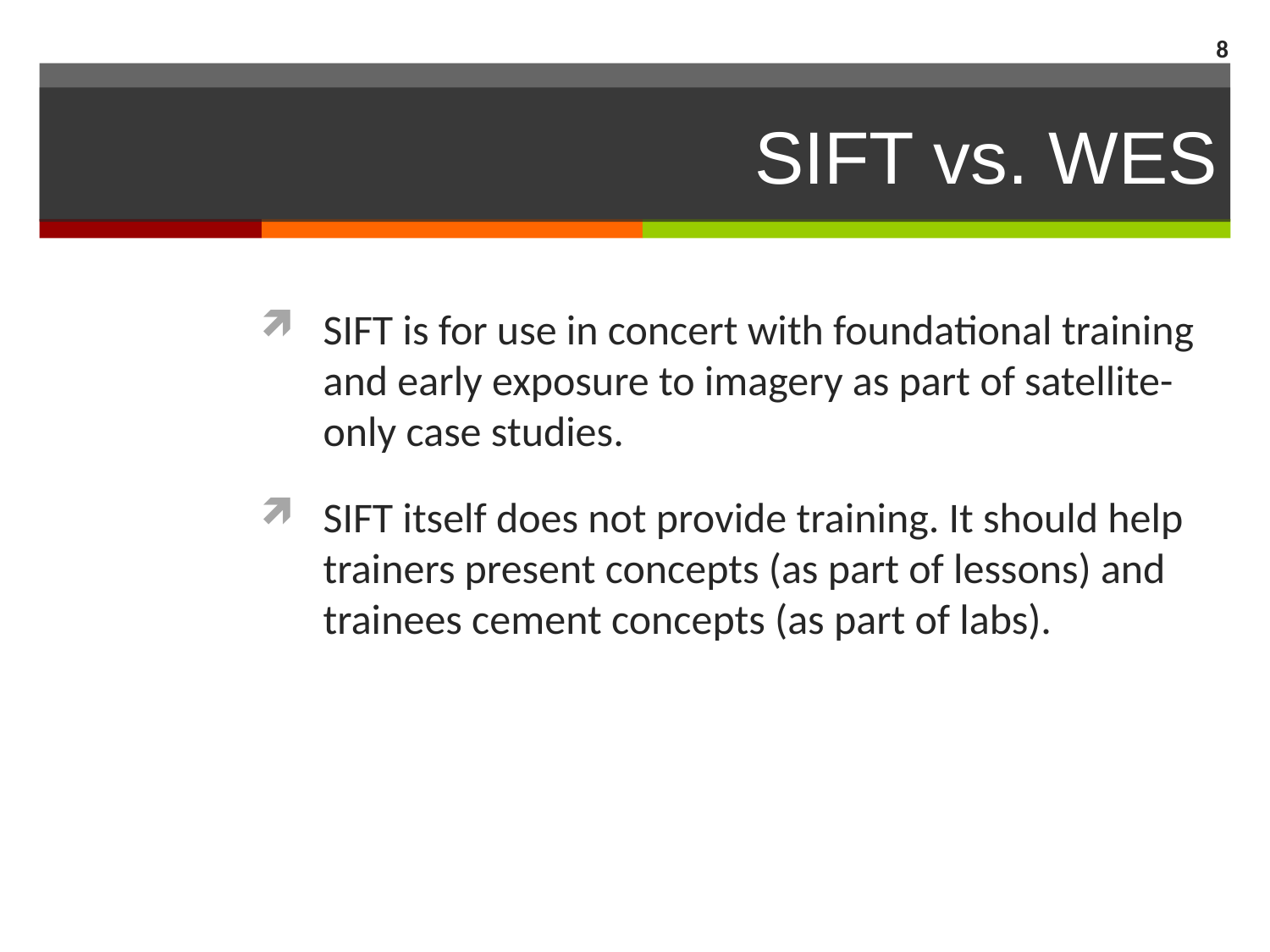

8
# SIFT vs. WES
SIFT is for use in concert with foundational training and early exposure to imagery as part of satellite-only case studies.
SIFT itself does not provide training. It should help trainers present concepts (as part of lessons) and trainees cement concepts (as part of labs).